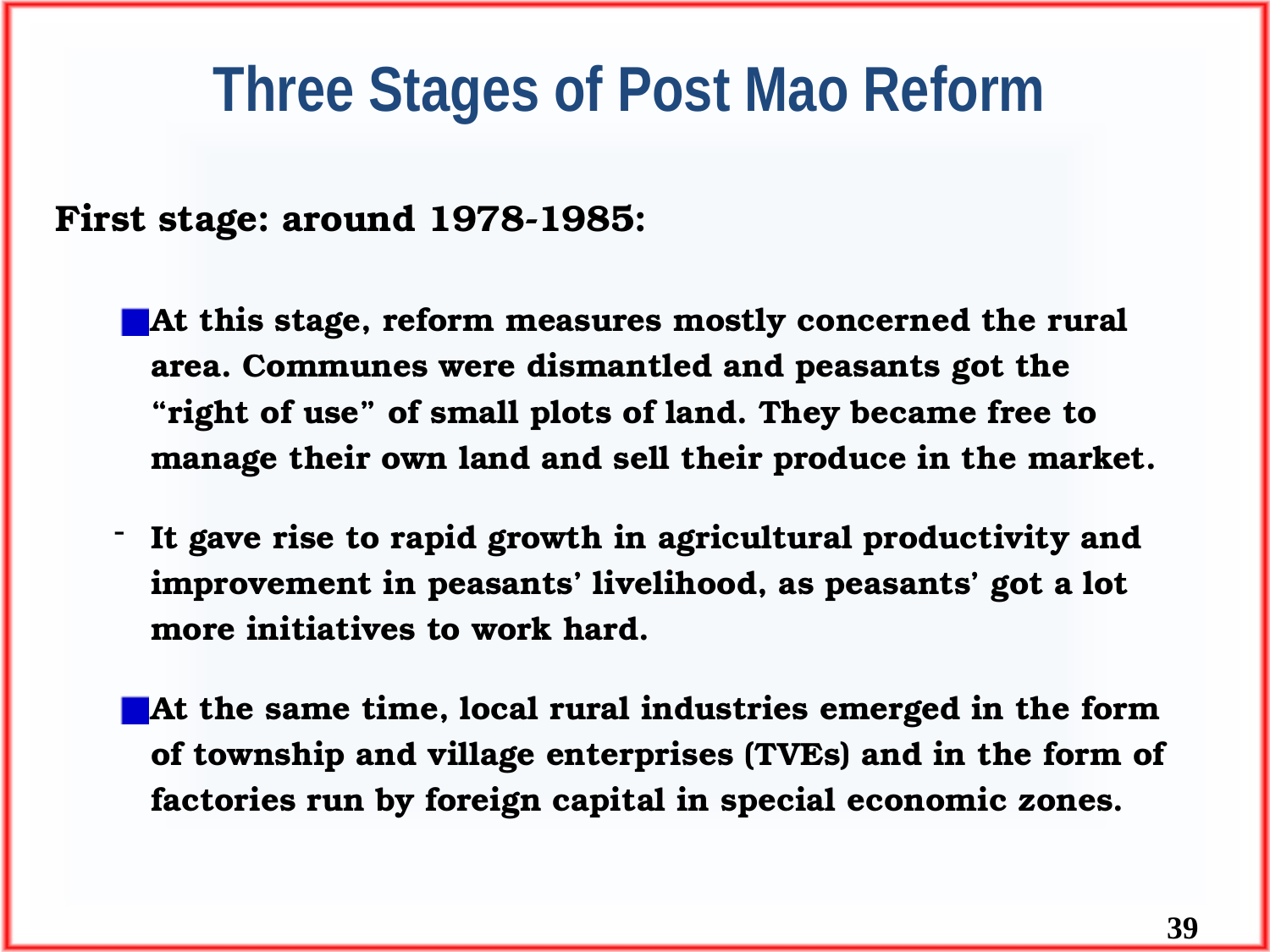

Three Stages of Post Mao Reform
First stage: around 1978-1985:

At this stage, reform measures mostly concerned the rural area. Communes were dismantled and peasants got the “right of use” of small plots of land. They became free to manage their own land and sell their produce in the market.

It gave rise to rapid growth in agricultural productivity and improvement in peasants’ livelihood, as peasants’ got a lot more initiatives to work hard.

At the same time, local rural industries emerged in the form of township and village enterprises (TVEs) and in the form of factories run by foreign capital in special economic zones.